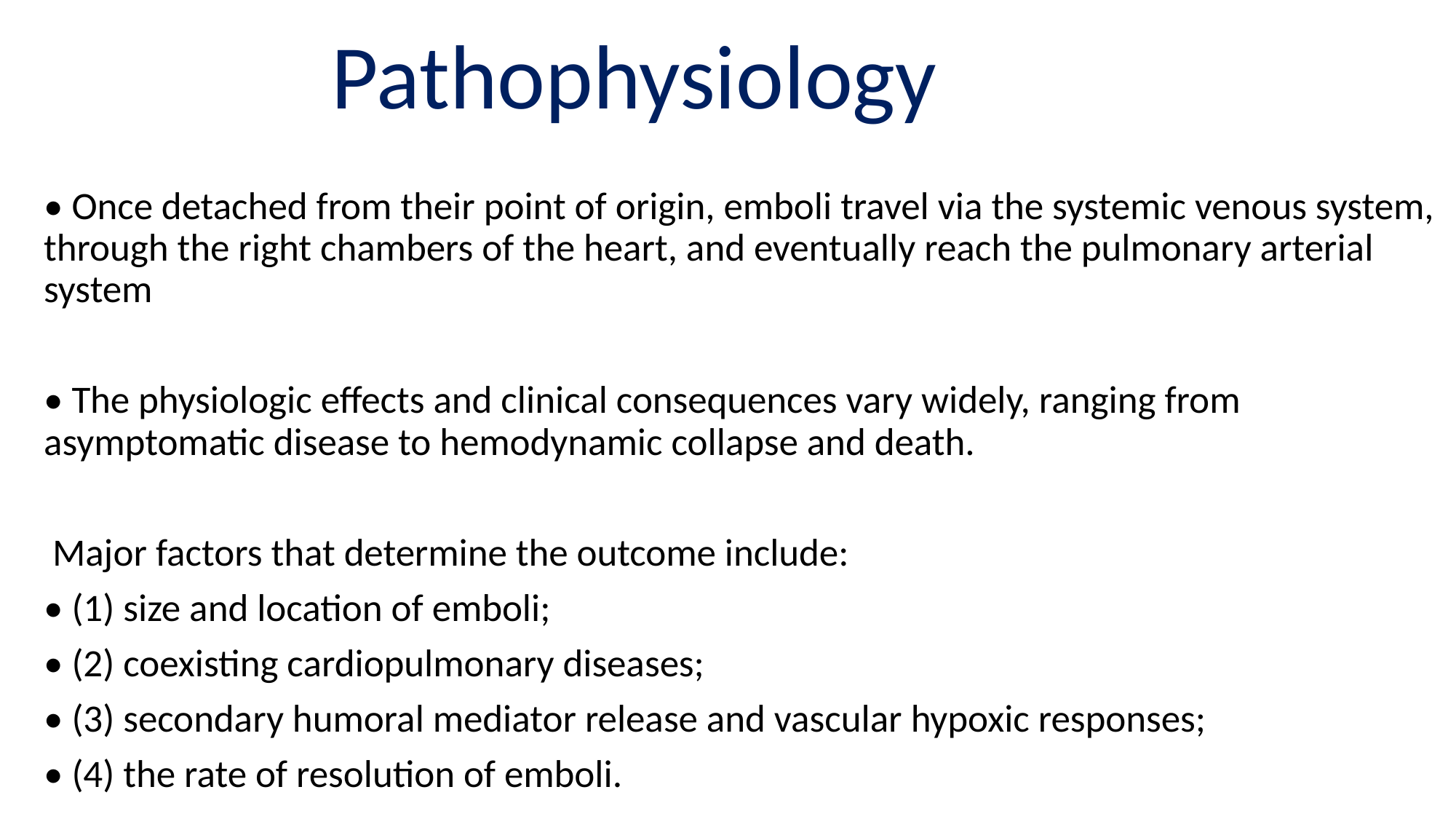

# Pathophysiology
• Once detached from their point of origin, emboli travel via the systemic venous system, through the right chambers of the heart, and eventually reach the pulmonary arterial system

• The physiologic effects and clinical consequences vary widely, ranging from asymptomatic disease to hemodynamic collapse and death.

 Major factors that determine the outcome include:
• (1) size and location of emboli;
• (2) coexisting cardiopulmonary diseases;
• (3) secondary humoral mediator release and vascular hypoxic responses;
• (4) the rate of resolution of emboli.